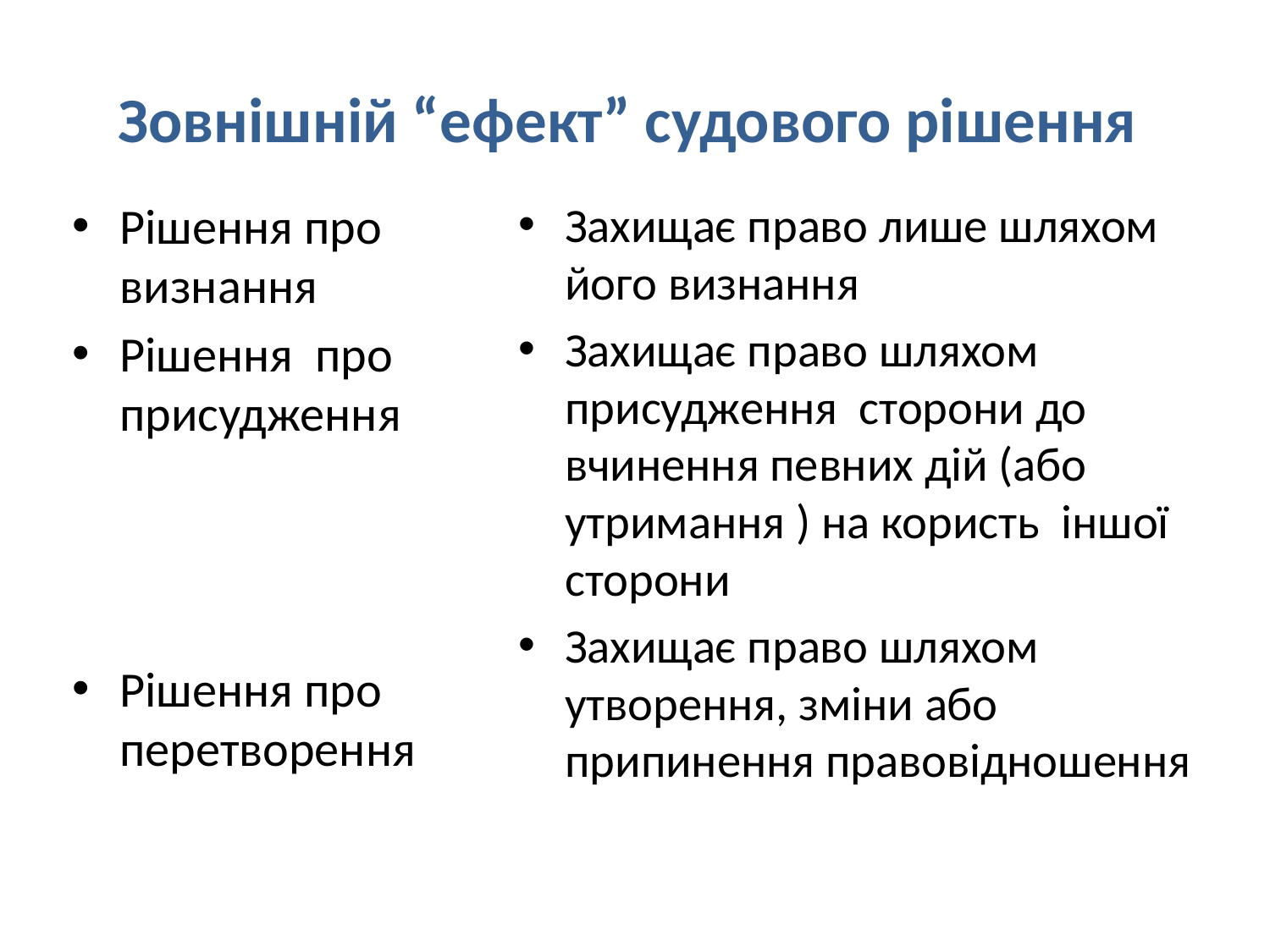

# Зовнішній “ефект” судового рішення
Рішення про визнання
Рішення  про присудження

Рішення про перетворення
Захищає право лише шляхом його визнання
Захищає право шляхом присудження  сторони до вчинення певних дій (або утримання ) на користь  іншої сторони
Захищає право шляхом утворення, зміни або припинення правовідношення